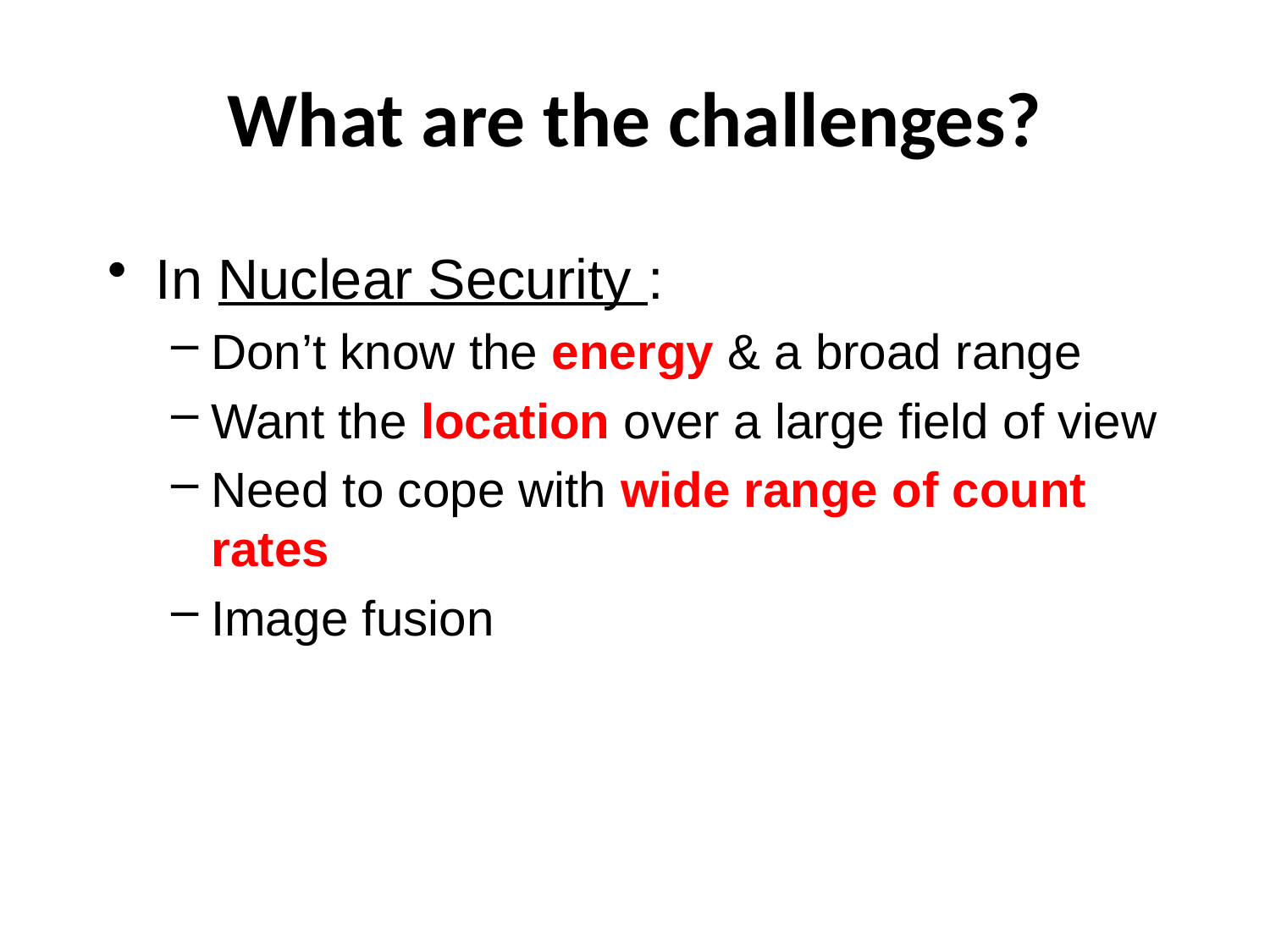

# What are the challenges?
In Nuclear Security :
Don’t know the energy & a broad range
Want the location over a large field of view
Need to cope with wide range of count rates
Image fusion